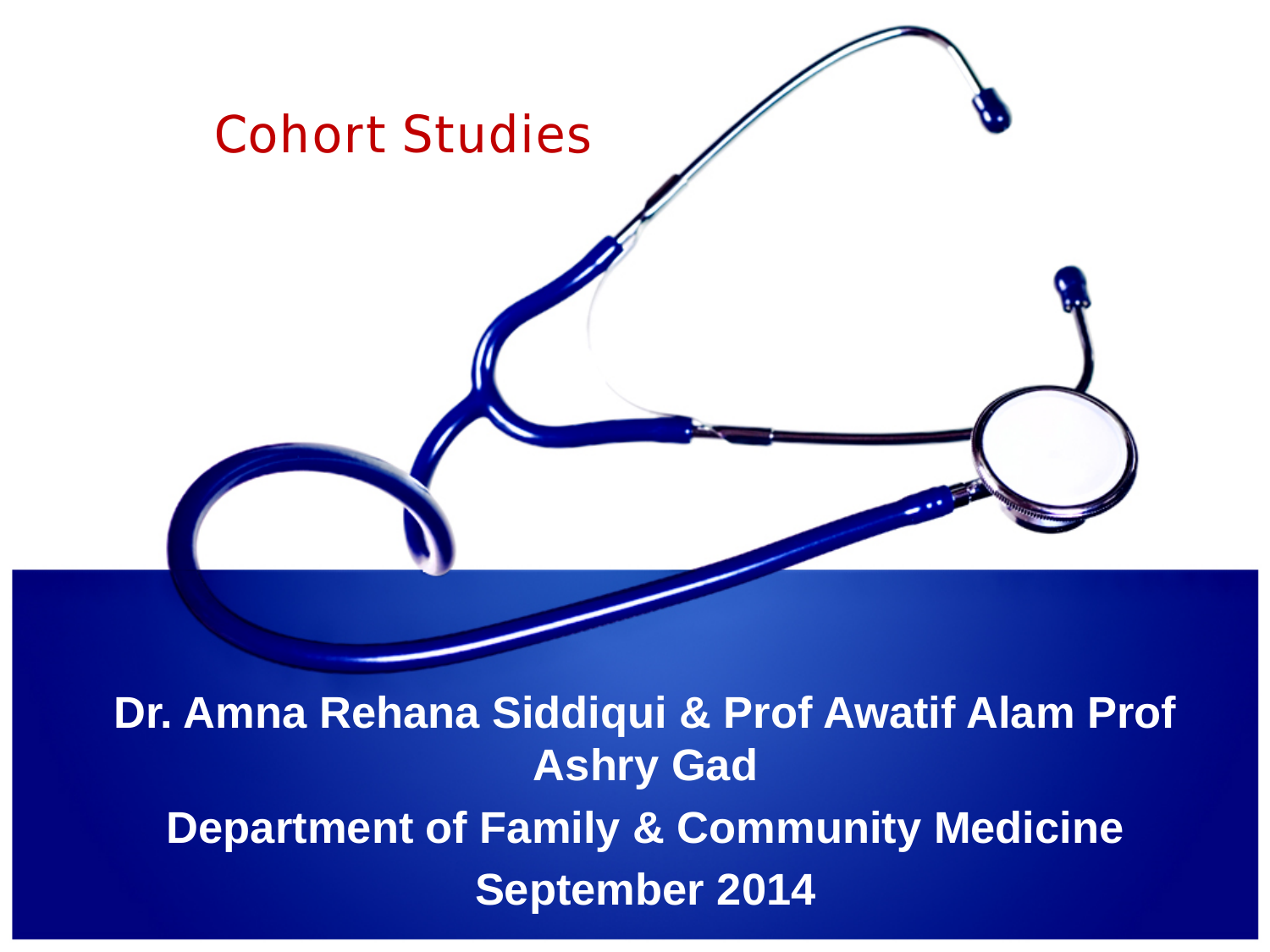

# Cohort Studies
Dr. Amna Rehana Siddiqui & Prof Awatif Alam Prof Ashry Gad
Department of Family & Community Medicine
September 2014